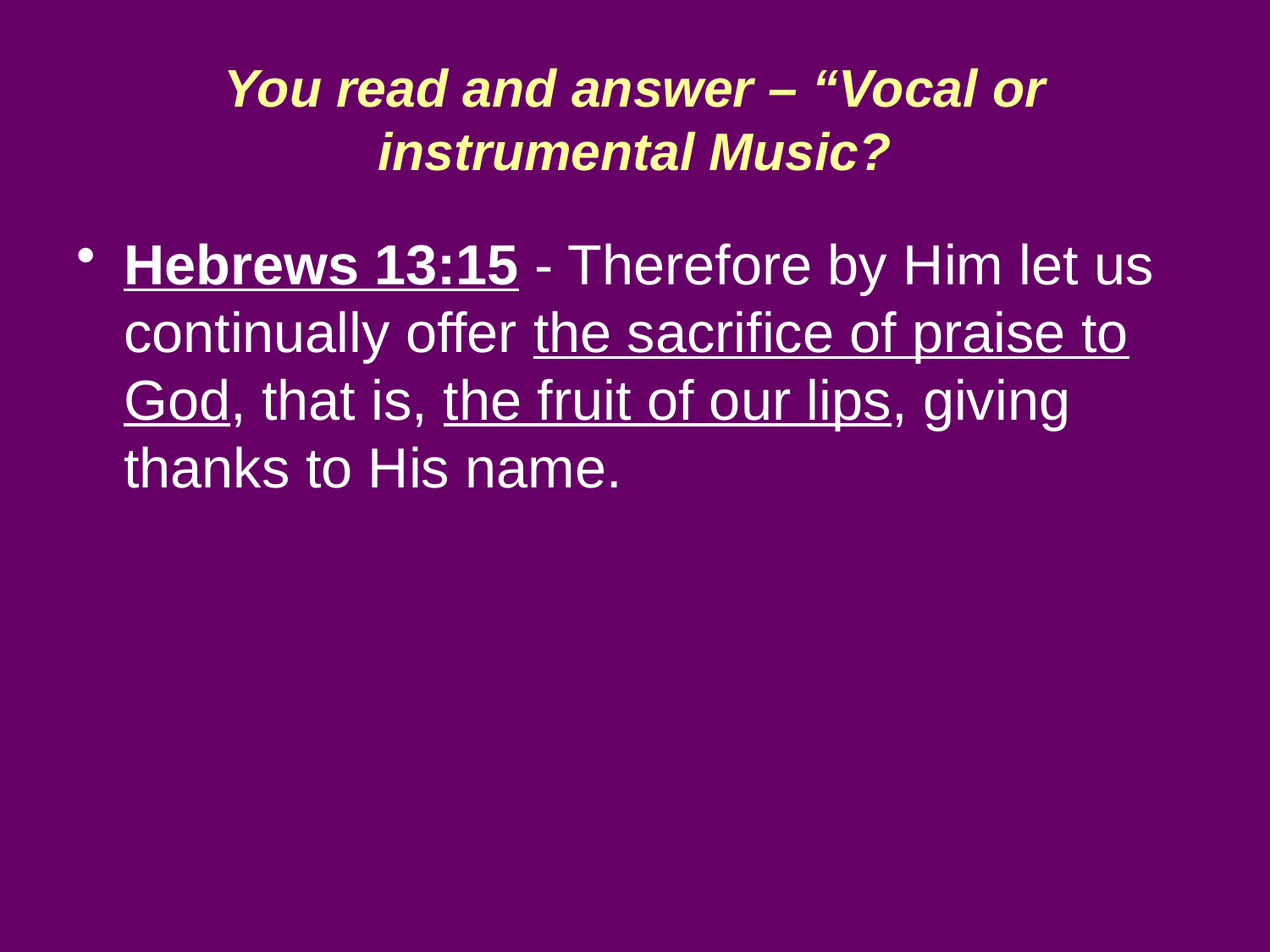

# You read and answer – “Vocal or instrumental Music?
Hebrews 13:15 - Therefore by Him let us continually offer the sacrifice of praise to God, that is, the fruit of our lips, giving thanks to His name.